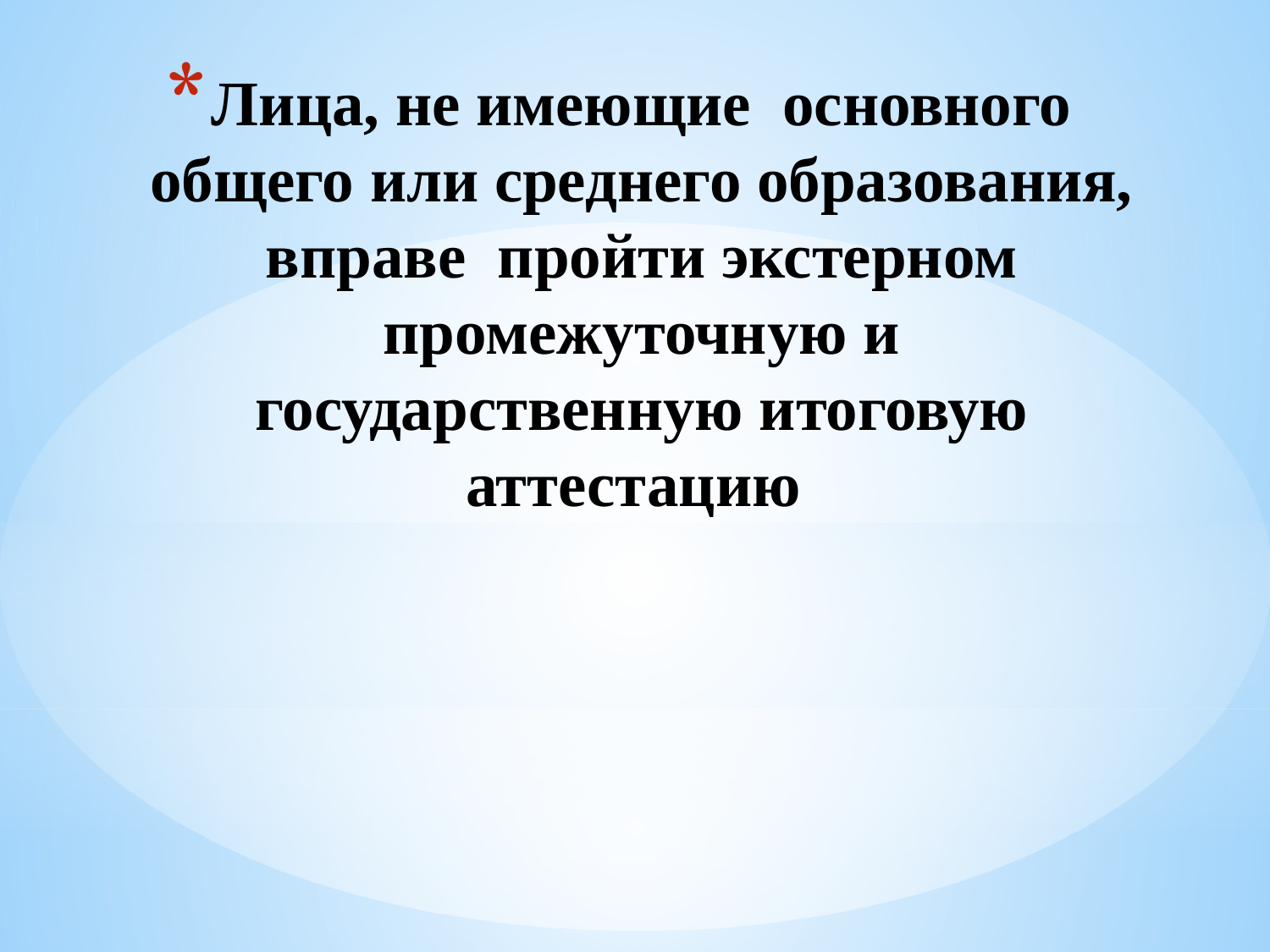

# Лица, не имеющие  основного общего или среднего образования, вправе  пройти экстерном промежуточную и государственную итоговую аттестацию